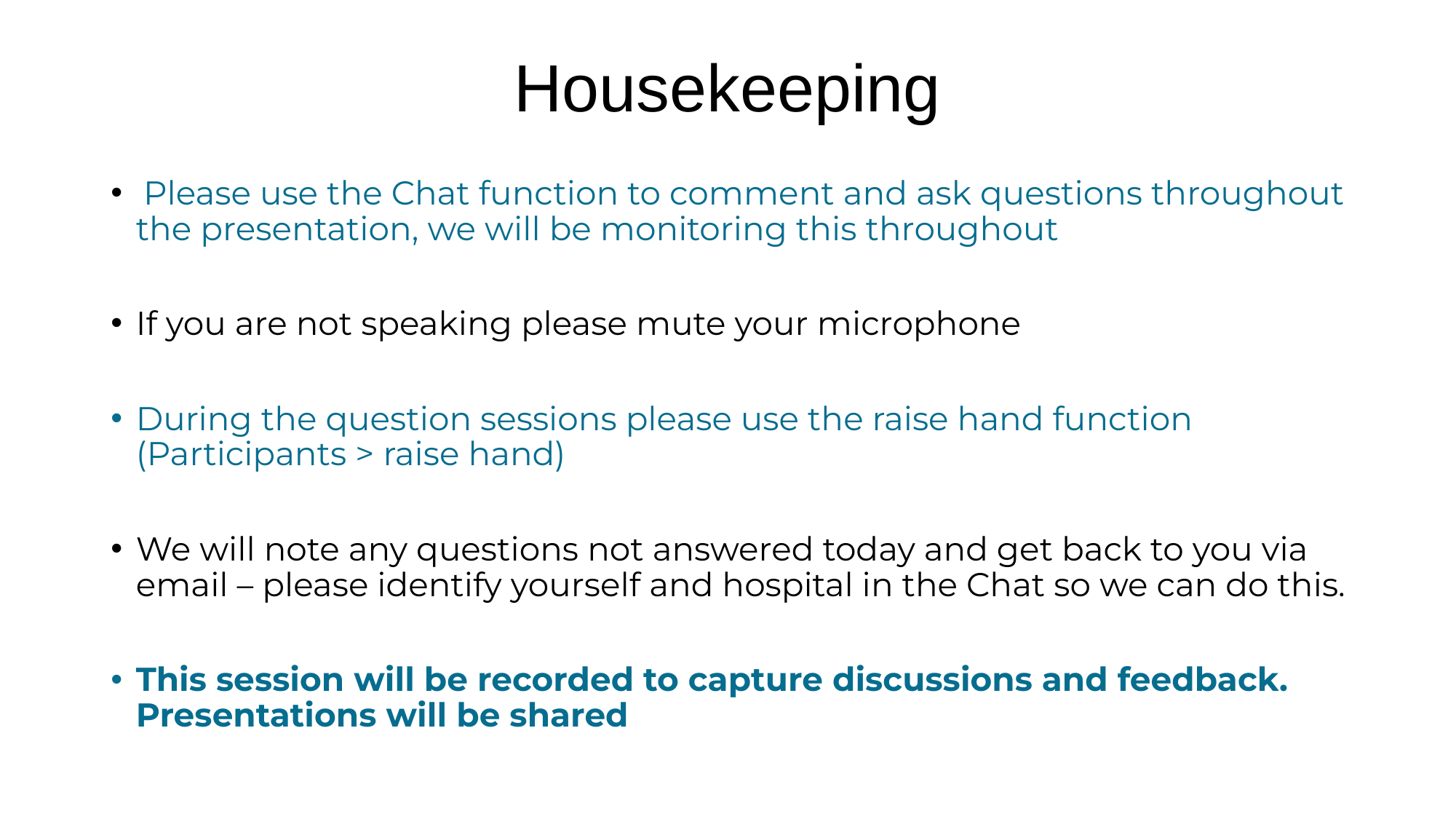

# Housekeeping
 Please use the Chat function to comment and ask questions throughout the presentation, we will be monitoring this throughout

If you are not speaking please mute your microphone

During the question sessions please use the raise hand function (Participants > raise hand)

We will note any questions not answered today and get back to you via email – please identify yourself and hospital in the Chat so we can do this.

This session will be recorded to capture discussions and feedback.  Presentations will be shared